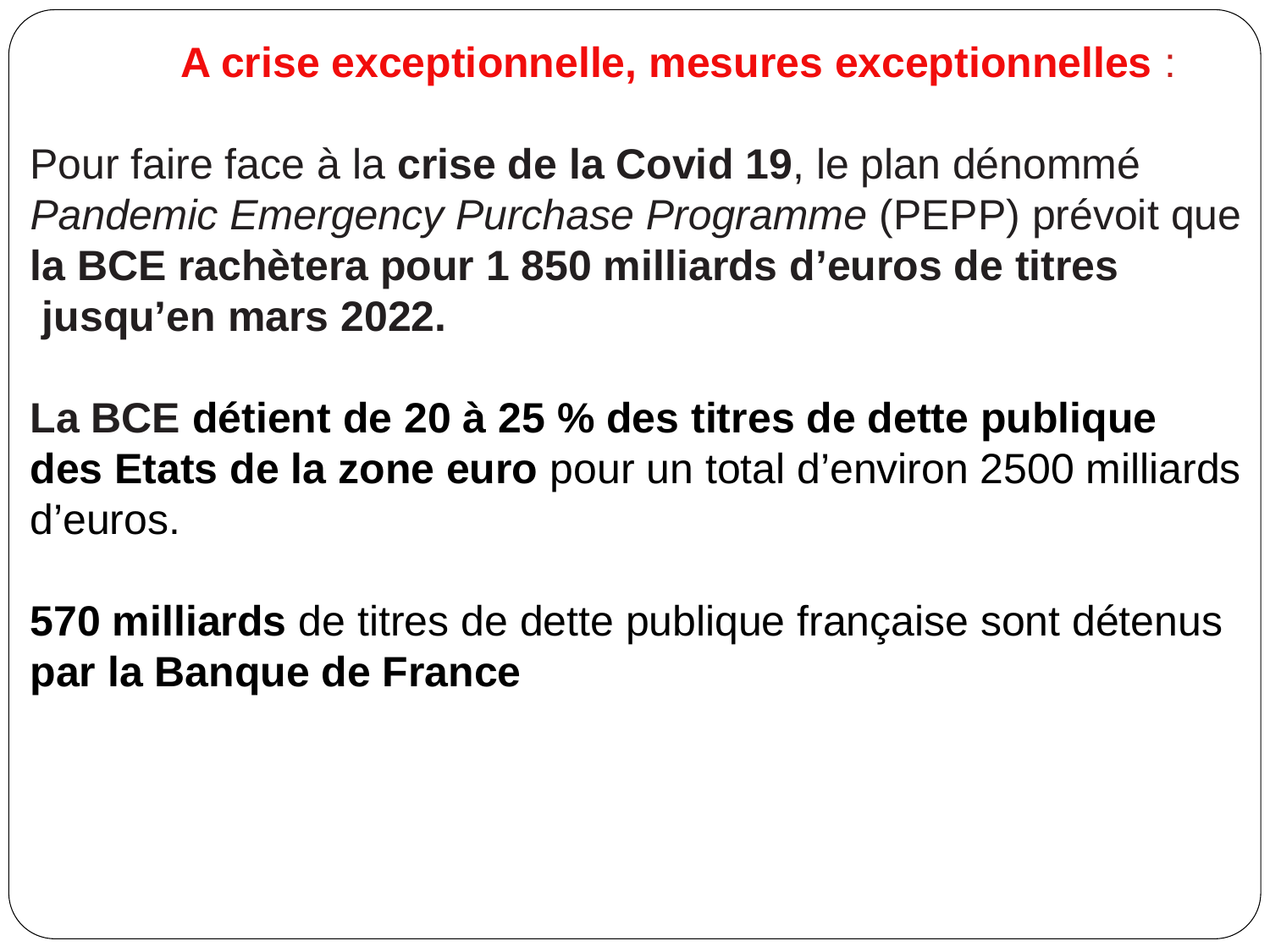

A crise exceptionnelle, mesures exceptionnelles :

 Pour faire face à la crise de la Covid 19, le plan dénommé
 Pandemic Emergency Purchase Programme (PEPP) prévoit que
 la BCE rachètera pour 1 850 milliards d’euros de titres
  jusqu’en mars 2022.

 La BCE détient de 20 à 25 % des titres de dette publique
 des Etats de la zone euro pour un total d’environ 2500 milliards
 d’euros.

 570 milliards de titres de dette publique française sont détenus
 par la Banque de France